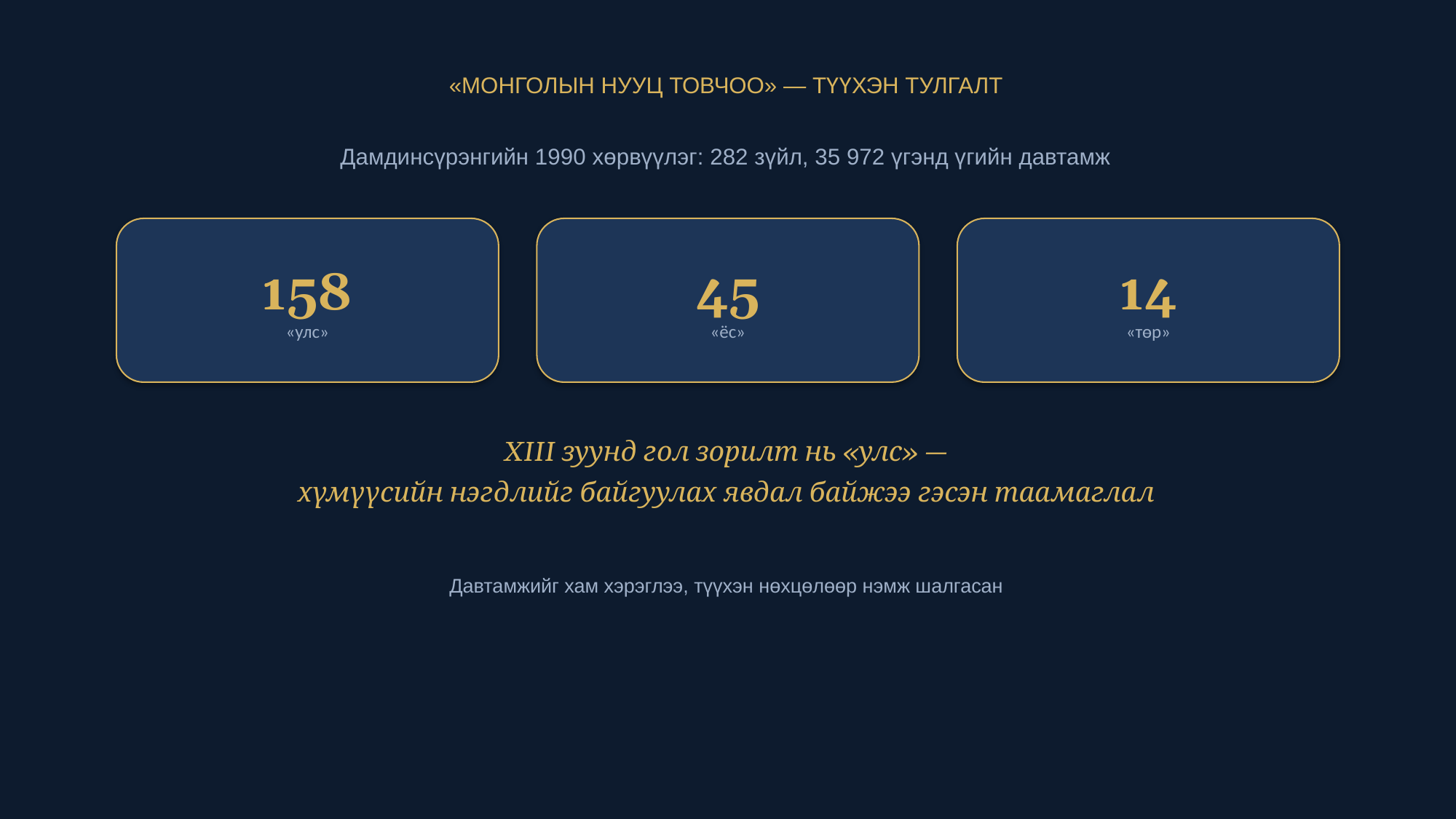

«МОНГОЛЫН НУУЦ ТОВЧОО» — ТҮҮХЭН ТУЛГАЛТ
Дамдинсүрэнгийн 1990 хөрвүүлэг: 282 зүйл, 35 972 үгэнд үгийн давтамж
158
«улс»
45
«ёс»
14
«төр»
XIII зуунд гол зорилт нь «улс» —
хүмүүсийн нэгдлийг байгуулах явдал байжээ гэсэн таамаглал
Давтамжийг хам хэрэглээ, түүхэн нөхцөлөөр нэмж шалгасан